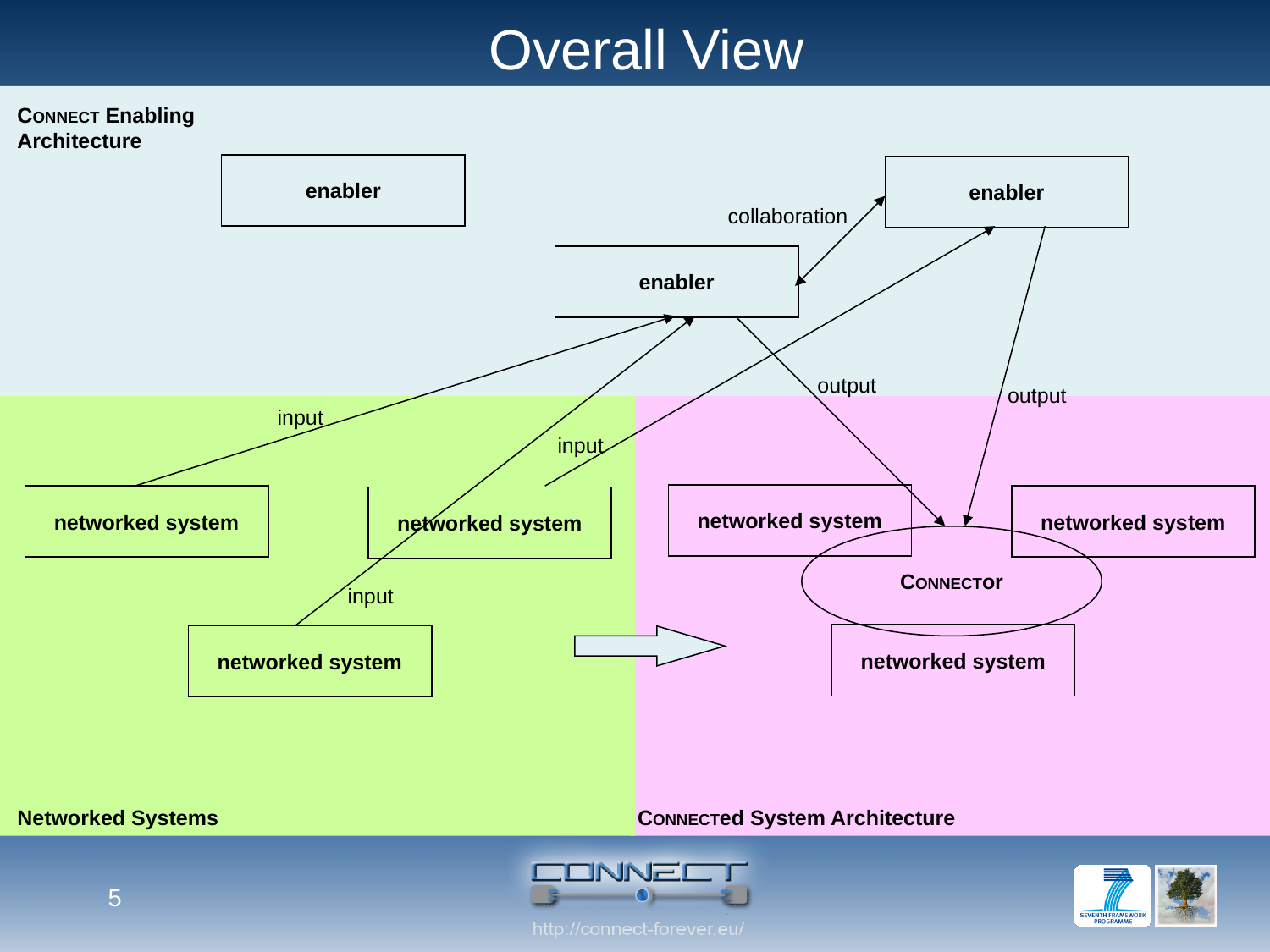

# Overall View

CONNECT Enabling Architecture
enabler
enabler
collaboration

input
input
input

output
output
networked system
networked system
CONNECTor
networked system

CONNECTed System Architecture
enabler

networked system
networked system
networked system
Networked Systems
5